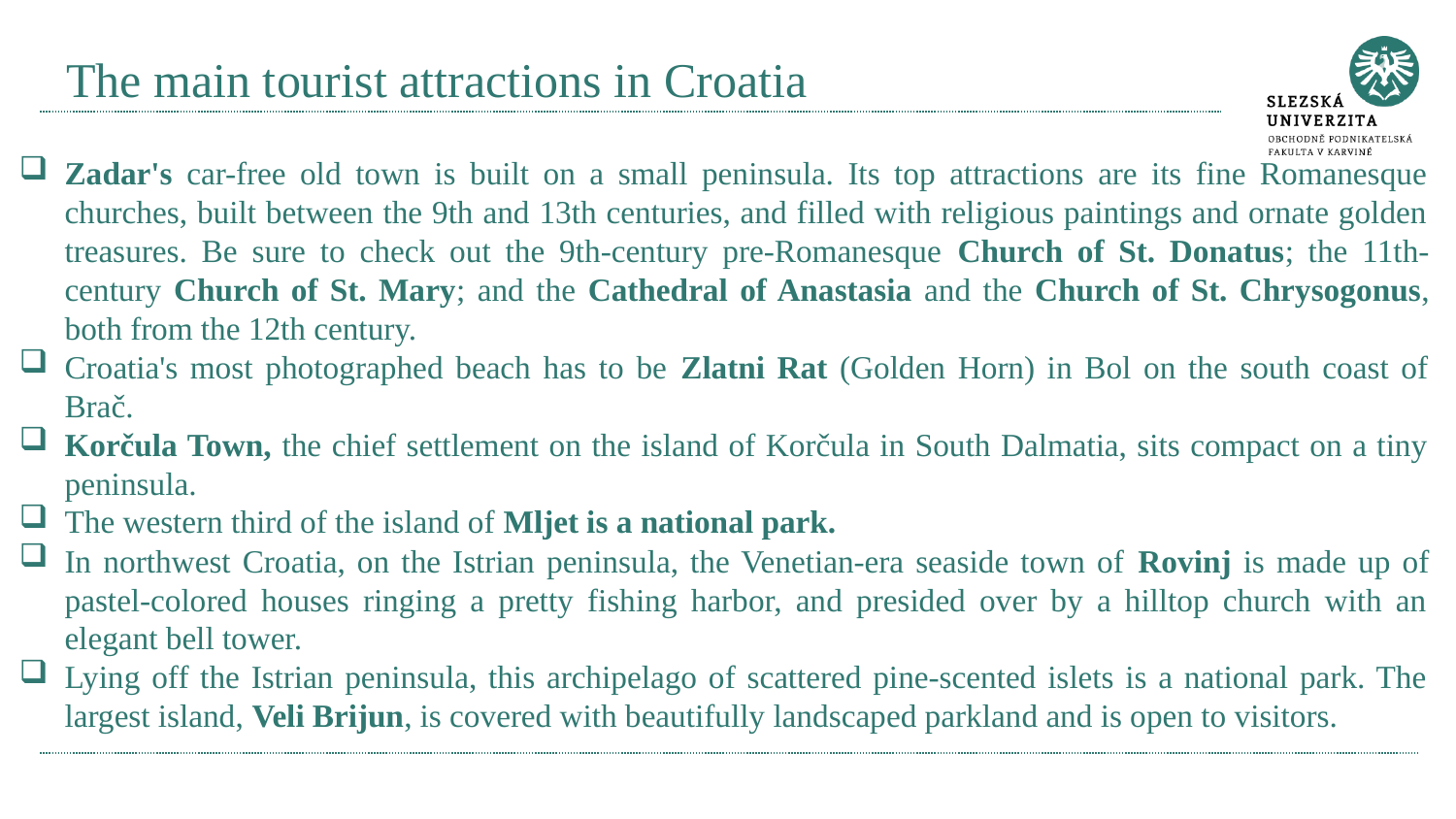

# The main tourist attractions in Croatia
Zadar's car-free old town is built on a small peninsula. Its top attractions are its fine Romanesque churches, built between the 9th and 13th centuries, and filled with religious paintings and ornate golden treasures. Be sure to check out the 9th-century pre-Romanesque Church of St. Donatus; the 11th-century Church of St. Mary; and the Cathedral of Anastasia and the Church of St. Chrysogonus, both from the 12th century.
Croatia's most photographed beach has to be Zlatni Rat (Golden Horn) in Bol on the south coast of Brač.
Korčula Town, the chief settlement on the island of Korčula in South Dalmatia, sits compact on a tiny peninsula.
The western third of the island of Mljet is a national park.
In northwest Croatia, on the Istrian peninsula, the Venetian-era seaside town of Rovinj is made up of pastel-colored houses ringing a pretty fishing harbor, and presided over by a hilltop church with an elegant bell tower.
Lying off the Istrian peninsula, this archipelago of scattered pine-scented islets is a national park. The largest island, Veli Brijun, is covered with beautifully landscaped parkland and is open to visitors.